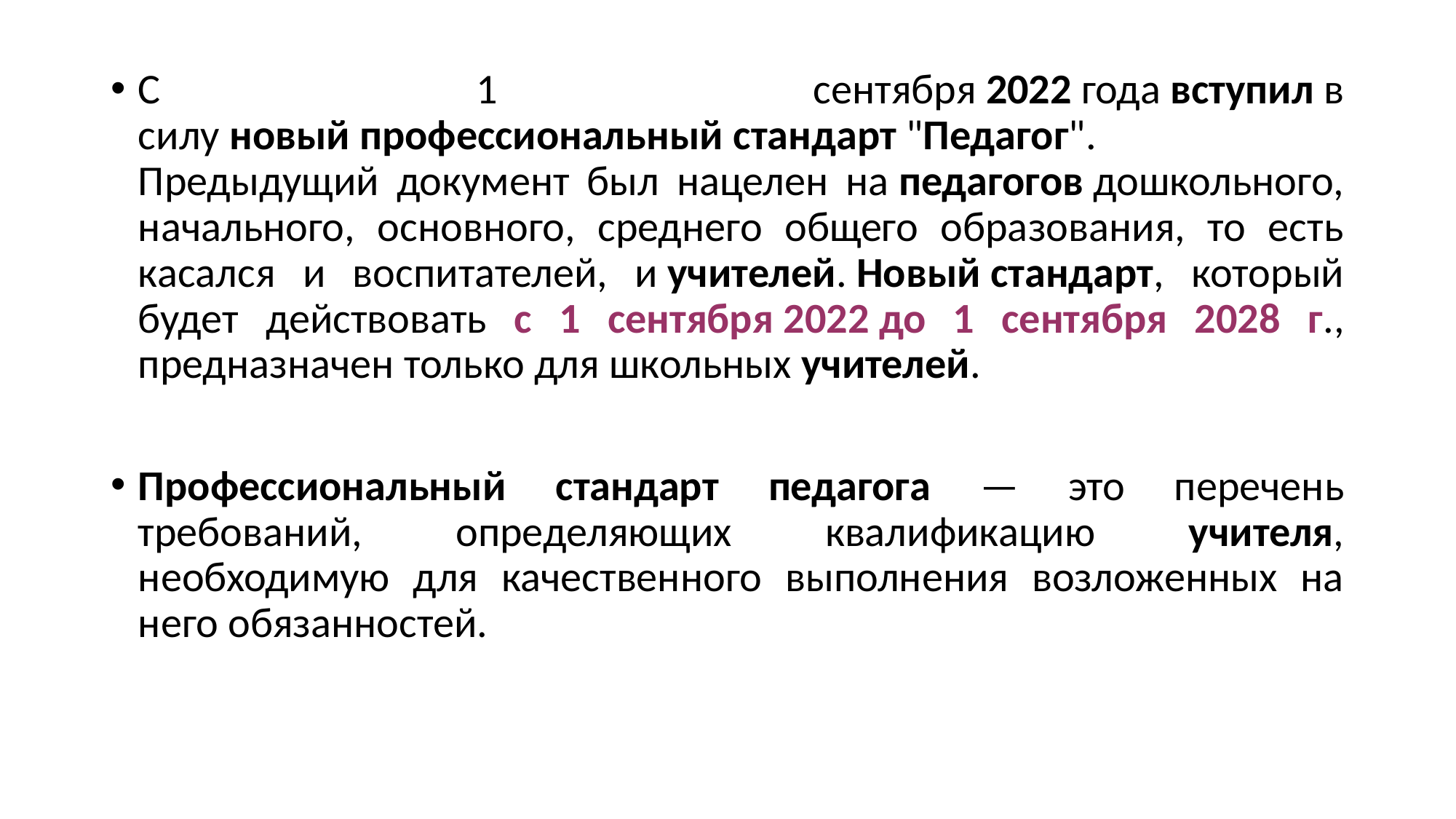

#
С 1 сентября 2022 года вступил в силу новый профессиональный стандарт "Педагог". Предыдущий документ был нацелен на педагогов дошкольного, начального, основного, среднего общего образования, то есть касался и воспитателей, и учителей. Новый стандарт, который будет действовать с 1 сентября 2022 до 1 сентября 2028 г., предназначен только для школьных учителей.

Профессиональный стандарт педагога — это перечень требований, определяющих квалификацию учителя, необходимую для качественного выполнения возложенных на него обязанностей.